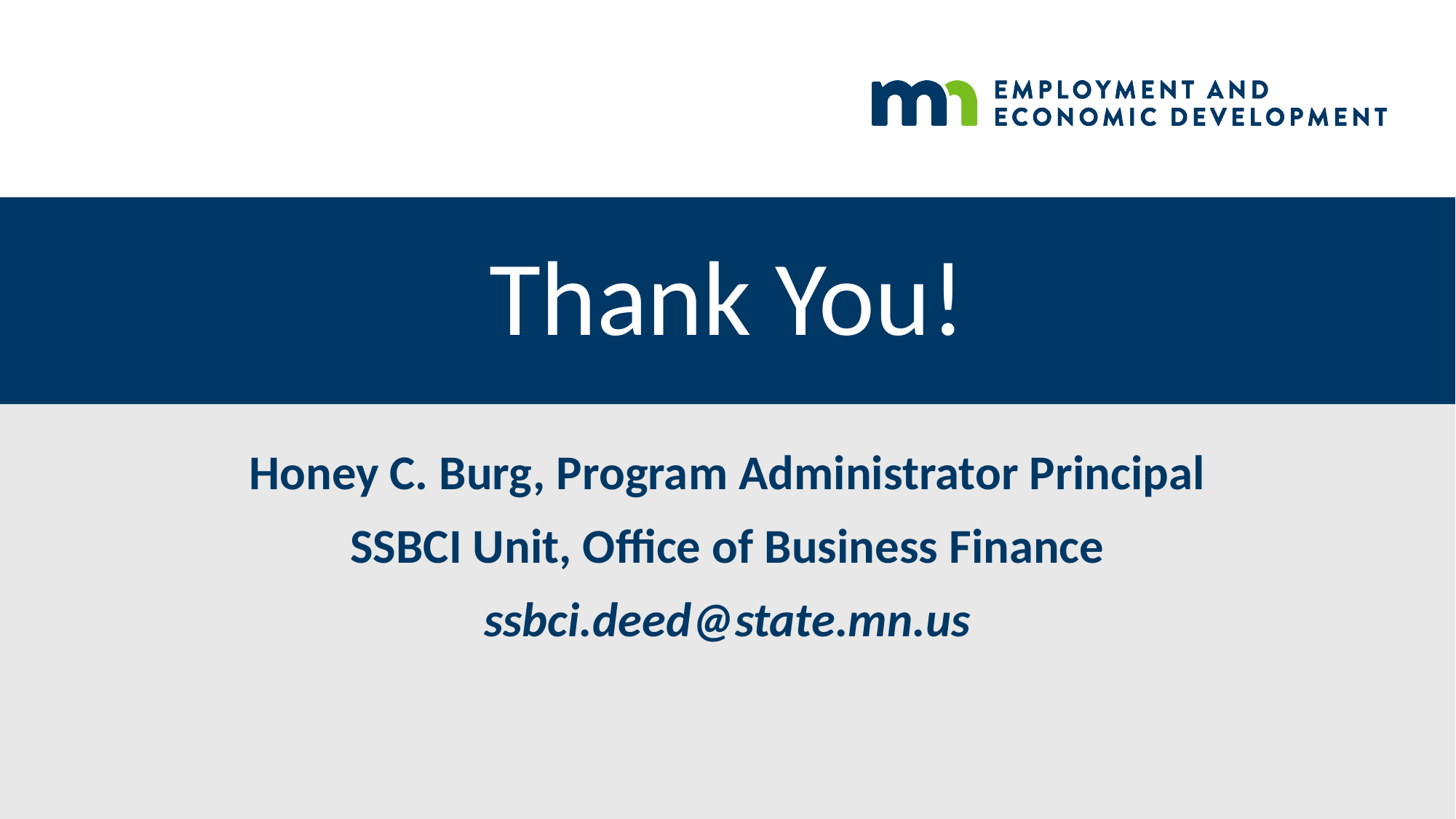

# Thank You!
Honey C. Burg, Program Administrator Principal
SSBCI Unit, Office of Business Finance
ssbci.deed@state.mn.us